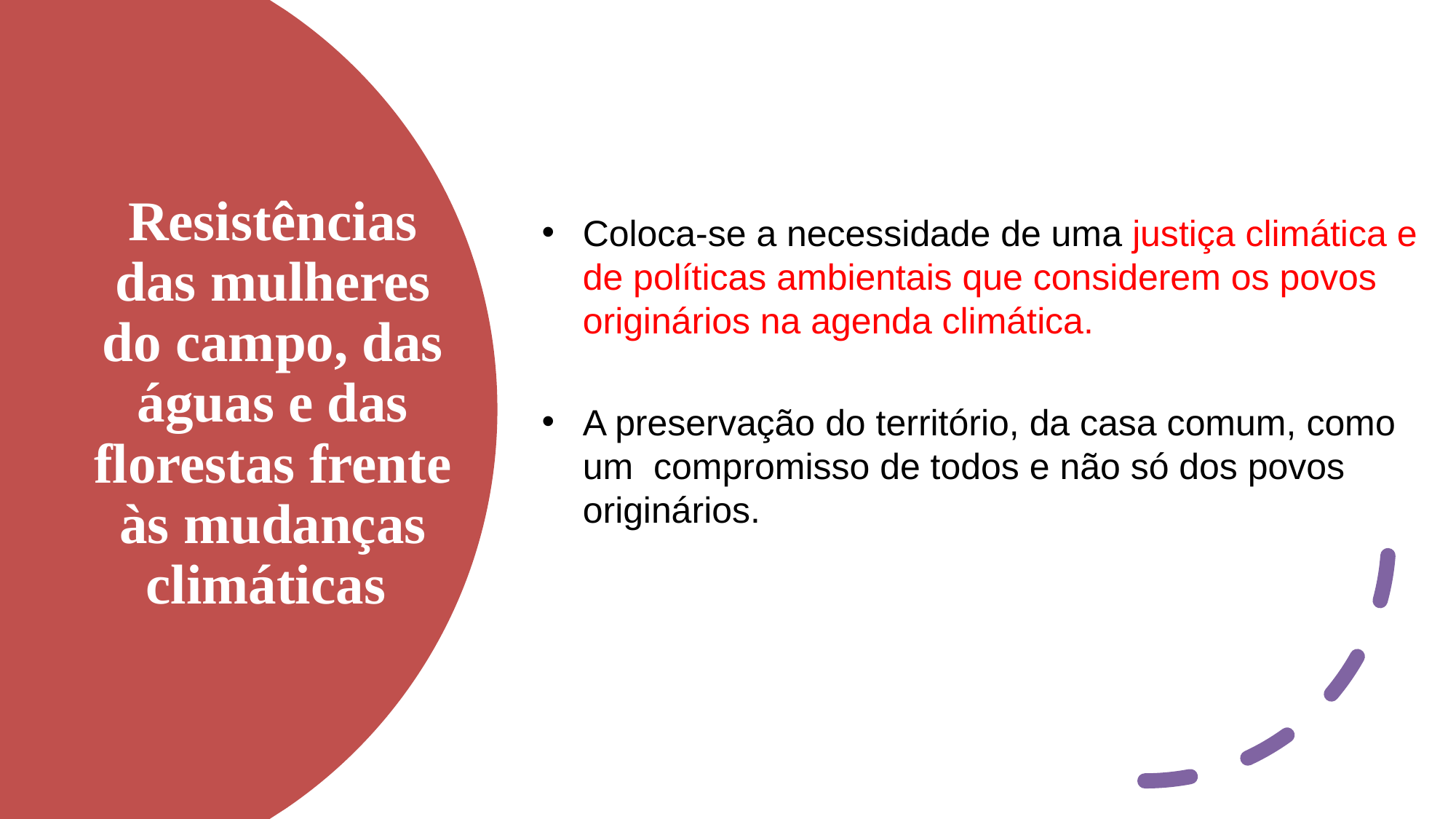

Coloca-se a necessidade de uma justiça climática e de políticas ambientais que considerem os povos originários na agenda climática.

A preservação do território, da casa comum, como um  compromisso de todos e não só dos povos originários.

# Resistências das mulheres do campo, das águas e das florestas frente às mudanças climáticas